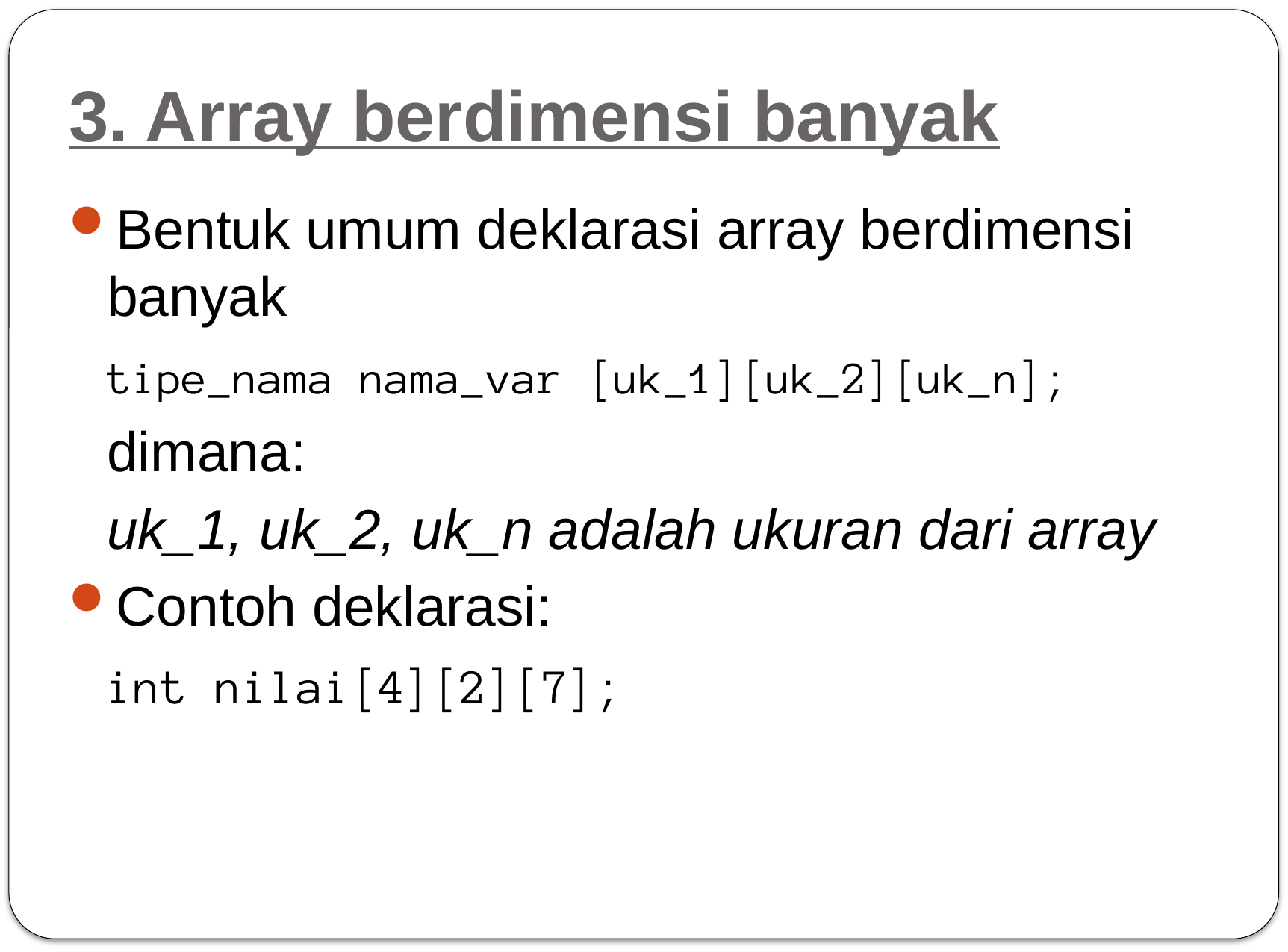

# 3. Array berdimensi banyak
Bentuk umum deklarasi array berdimensi banyak
	tipe_nama nama_var [uk_1][uk_2][uk_n];
	dimana:
	uk_1, uk_2, uk_n adalah ukuran dari array
Contoh deklarasi:
	int nilai[4][2][7];